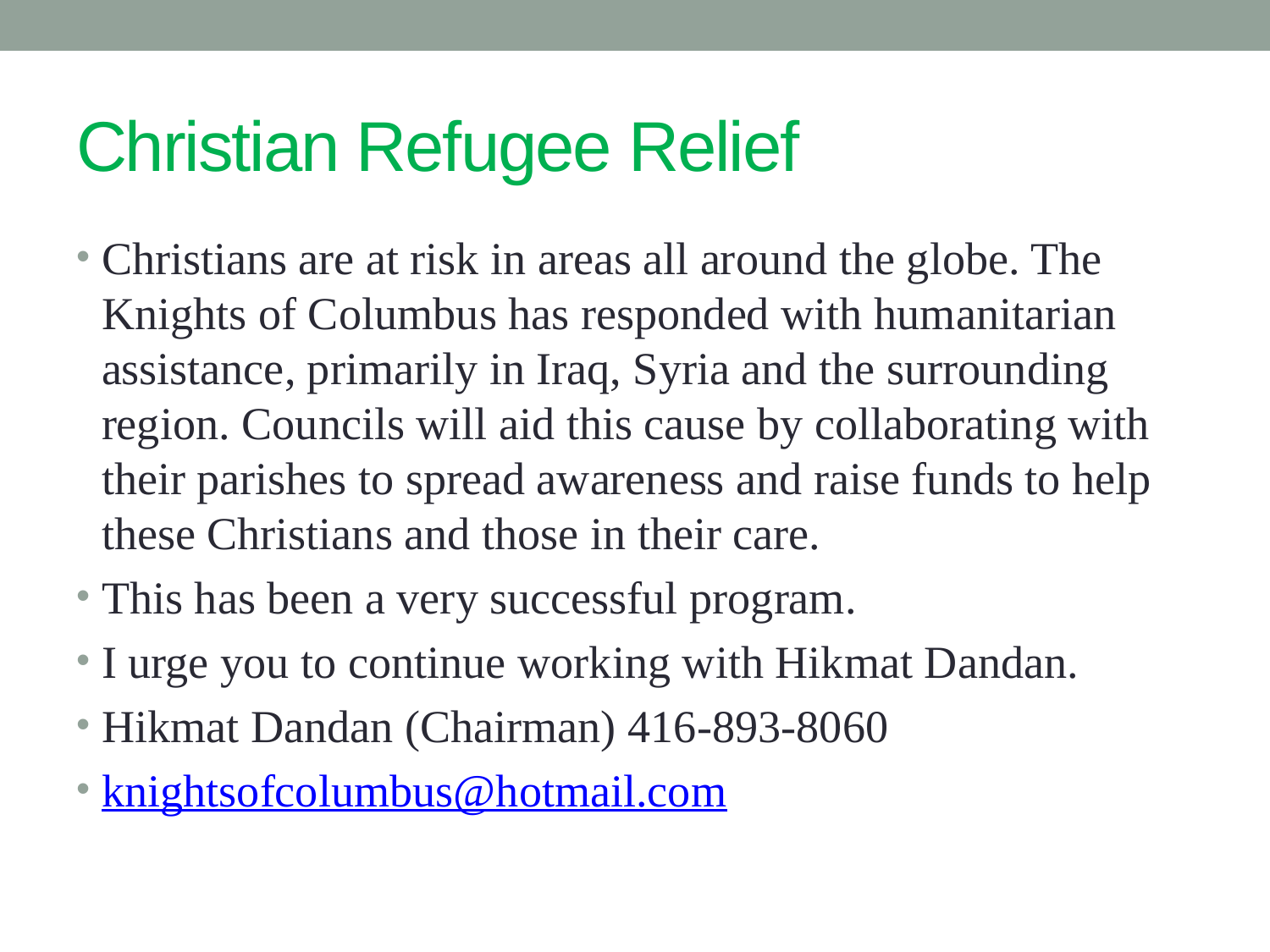

# Christian Refugee Relief
Christians are at risk in areas all around the globe. The Knights of Columbus has responded with humanitarian assistance, primarily in Iraq, Syria and the surrounding region. Councils will aid this cause by collaborating with their parishes to spread awareness and raise funds to help these Christians and those in their care.
This has been a very successful program.
I urge you to continue working with Hikmat Dandan.
Hikmat Dandan (Chairman) 416-893-8060
knightsofcolumbus@hotmail.com